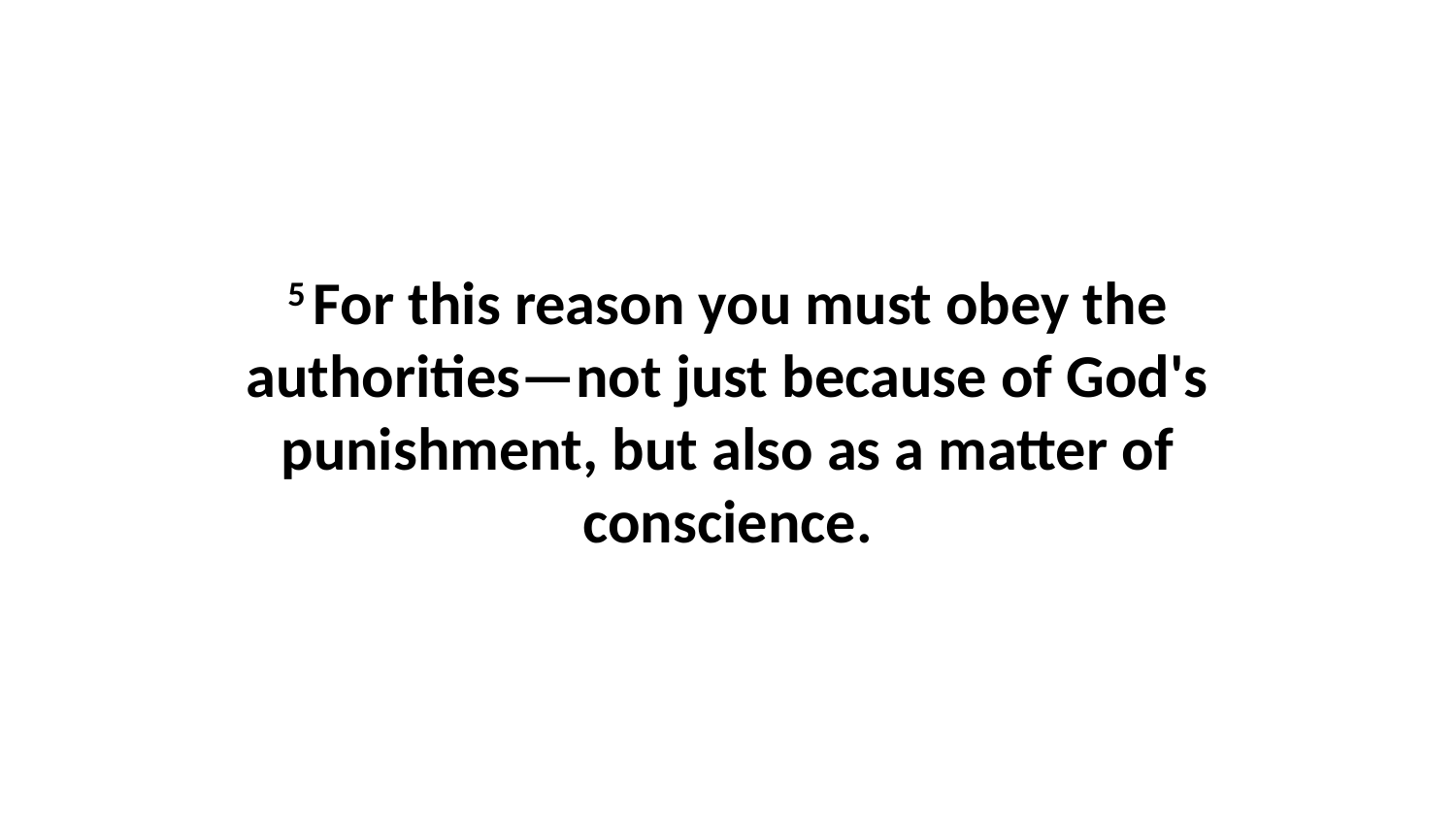

5 For this reason you must obey the authorities—not just because of God's punishment, but also as a matter of conscience.